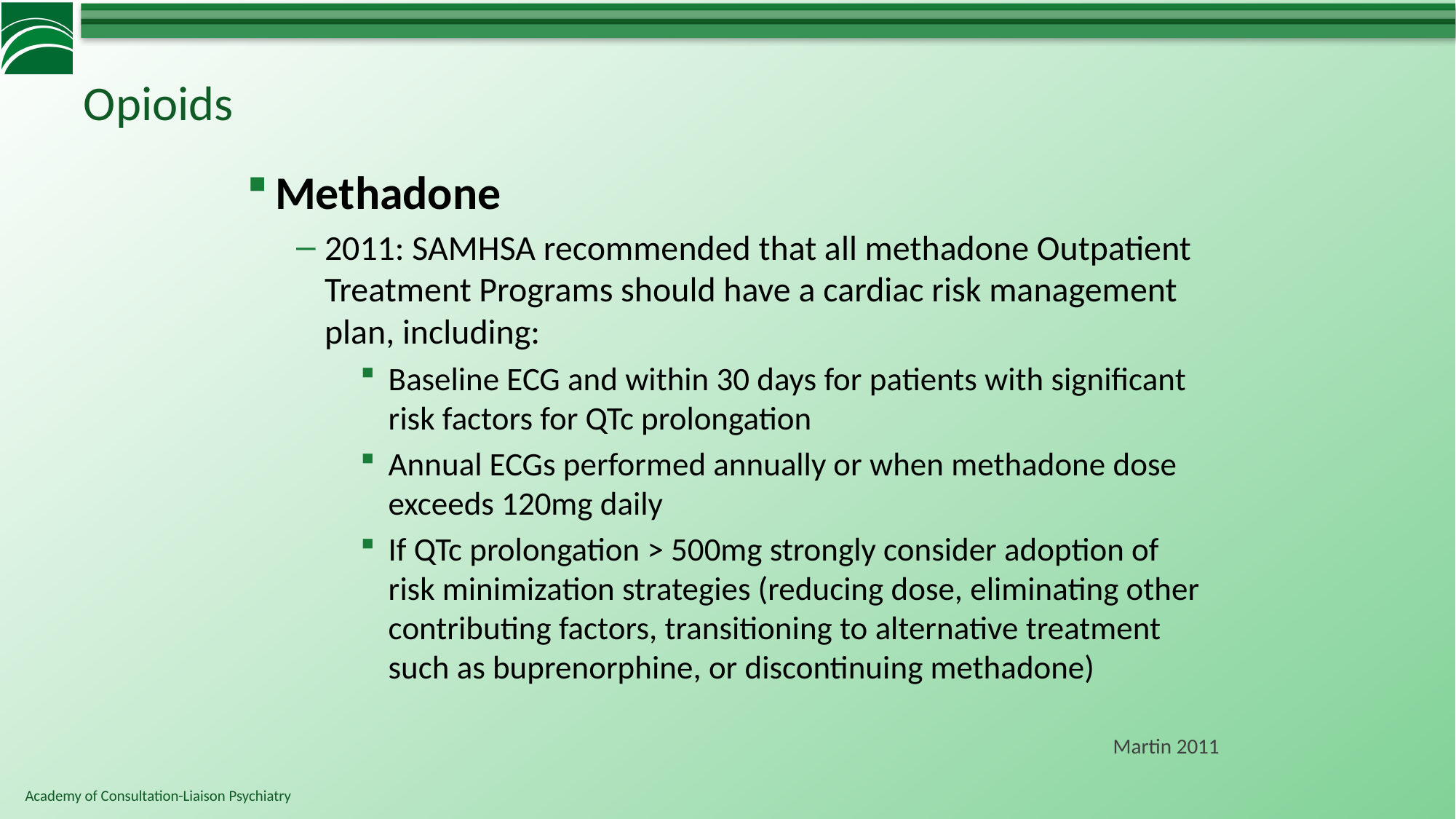

# Opioids
Methadone
2011: SAMHSA recommended that all methadone Outpatient Treatment Programs should have a cardiac risk management plan, including:
Baseline ECG and within 30 days for patients with significant risk factors for QTc prolongation
Annual ECGs performed annually or when methadone dose exceeds 120mg daily
If QTc prolongation > 500mg strongly consider adoption of risk minimization strategies (reducing dose, eliminating other contributing factors, transitioning to alternative treatment such as buprenorphine, or discontinuing methadone)
Martin 2011